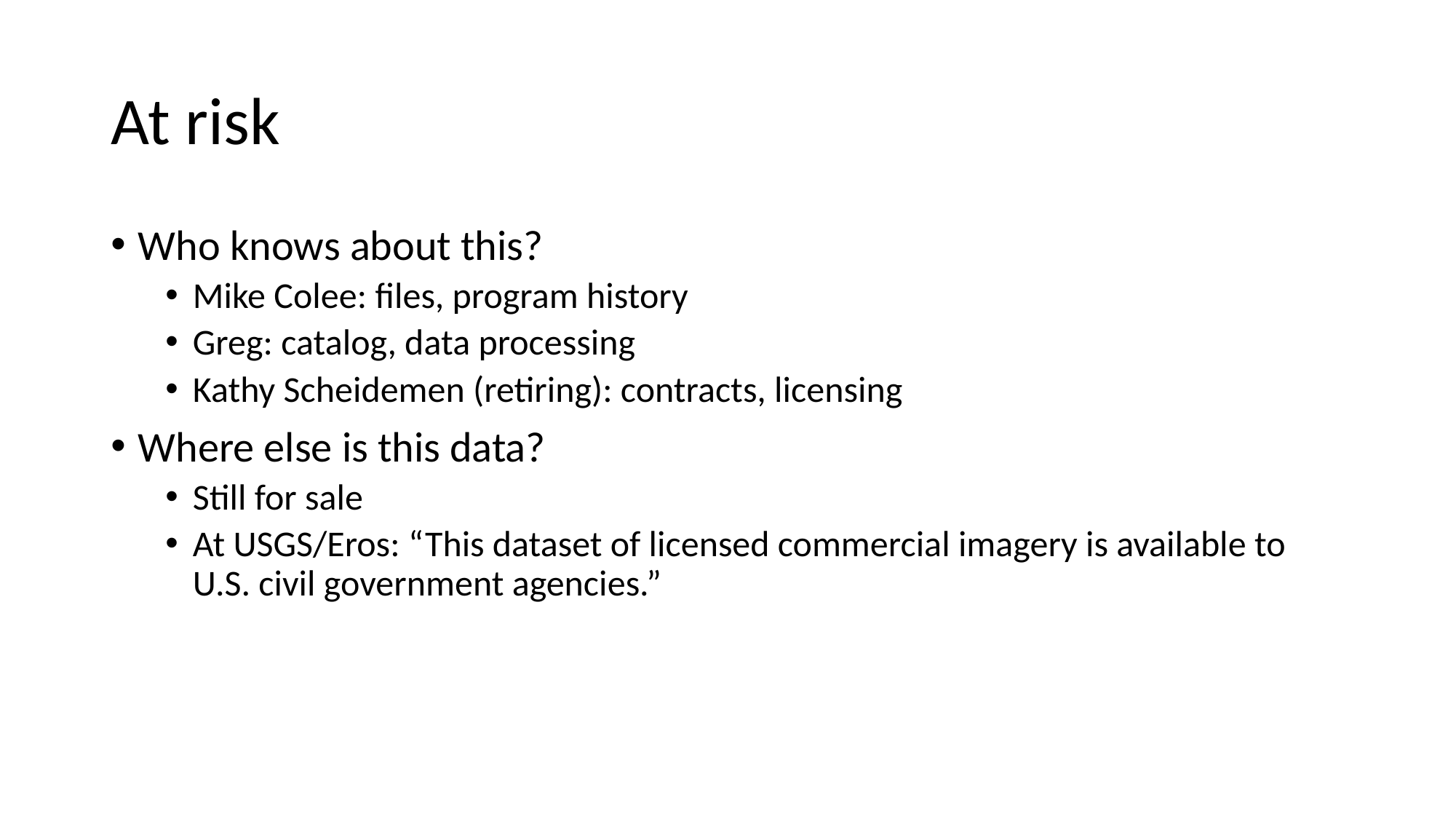

# At risk
Who knows about this?
Mike Colee: files, program history
Greg: catalog, data processing
Kathy Scheidemen (retiring): contracts, licensing
Where else is this data?
Still for sale
At USGS/Eros: “This dataset of licensed commercial imagery is available to U.S. civil government agencies.”